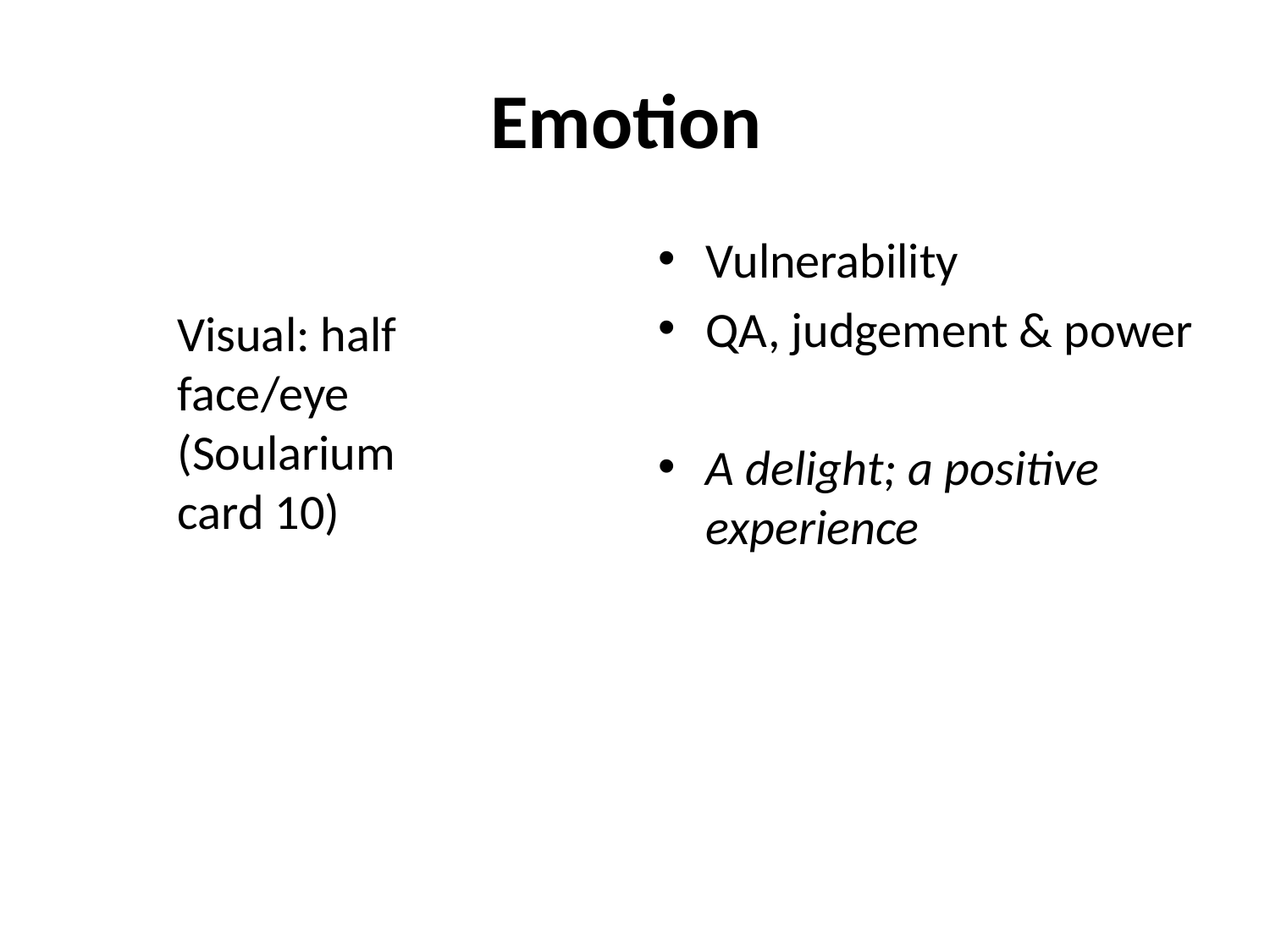

# Emotion

Vulnerability
QA, judgement & power

A delight; a positive experience

Visual: half face/eye (Soularium card 10)